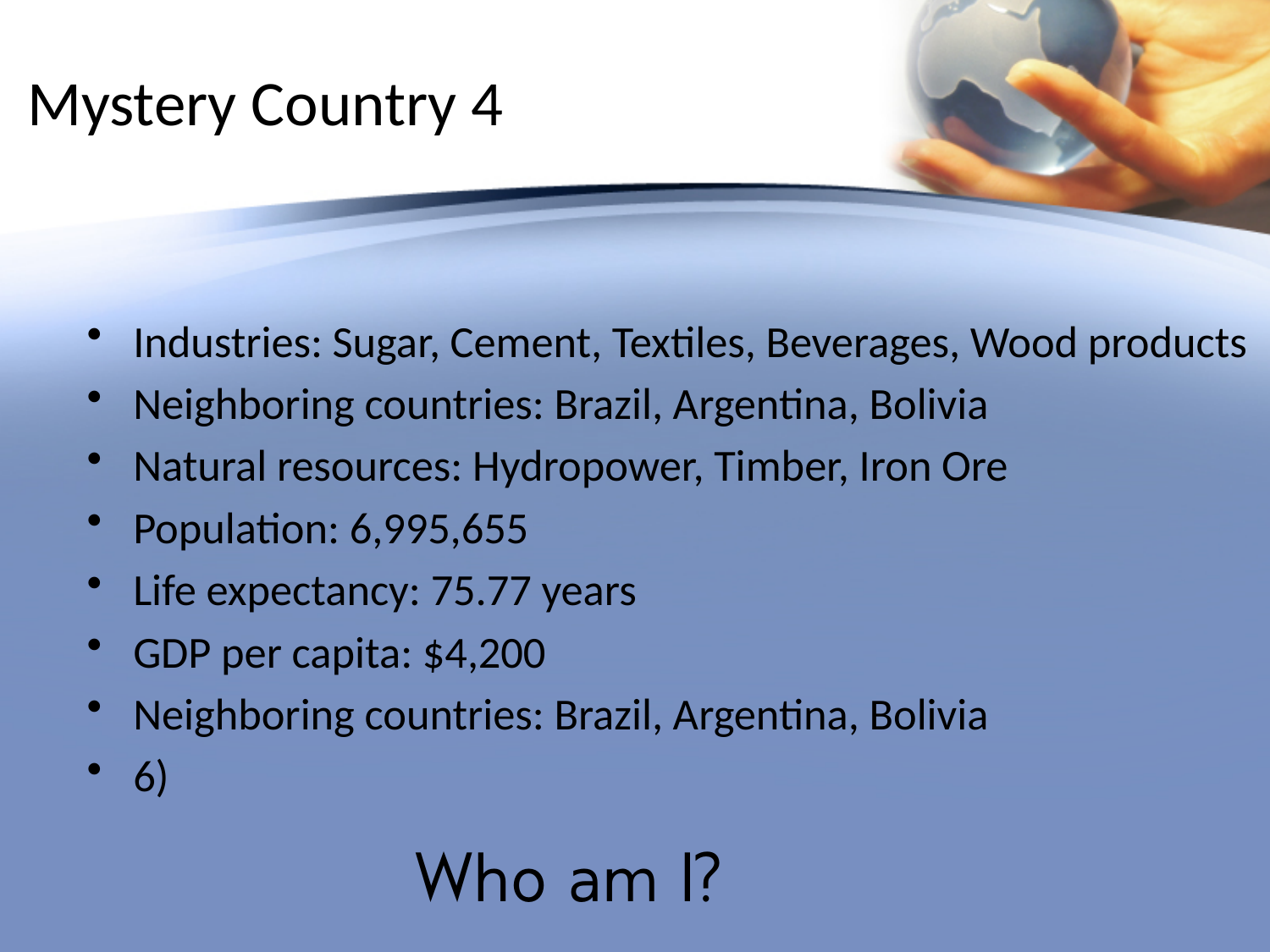

# Mystery Country 4
Industries: Sugar, Cement, Textiles, Beverages, Wood products
Neighboring countries: Brazil, Argentina, Bolivia
Natural resources: Hydropower, Timber, Iron Ore
Population: 6,995,655
Life expectancy: 75.77 years
GDP per capita: $4,200
Neighboring countries: Brazil, Argentina, Bolivia
6)
Who am I?